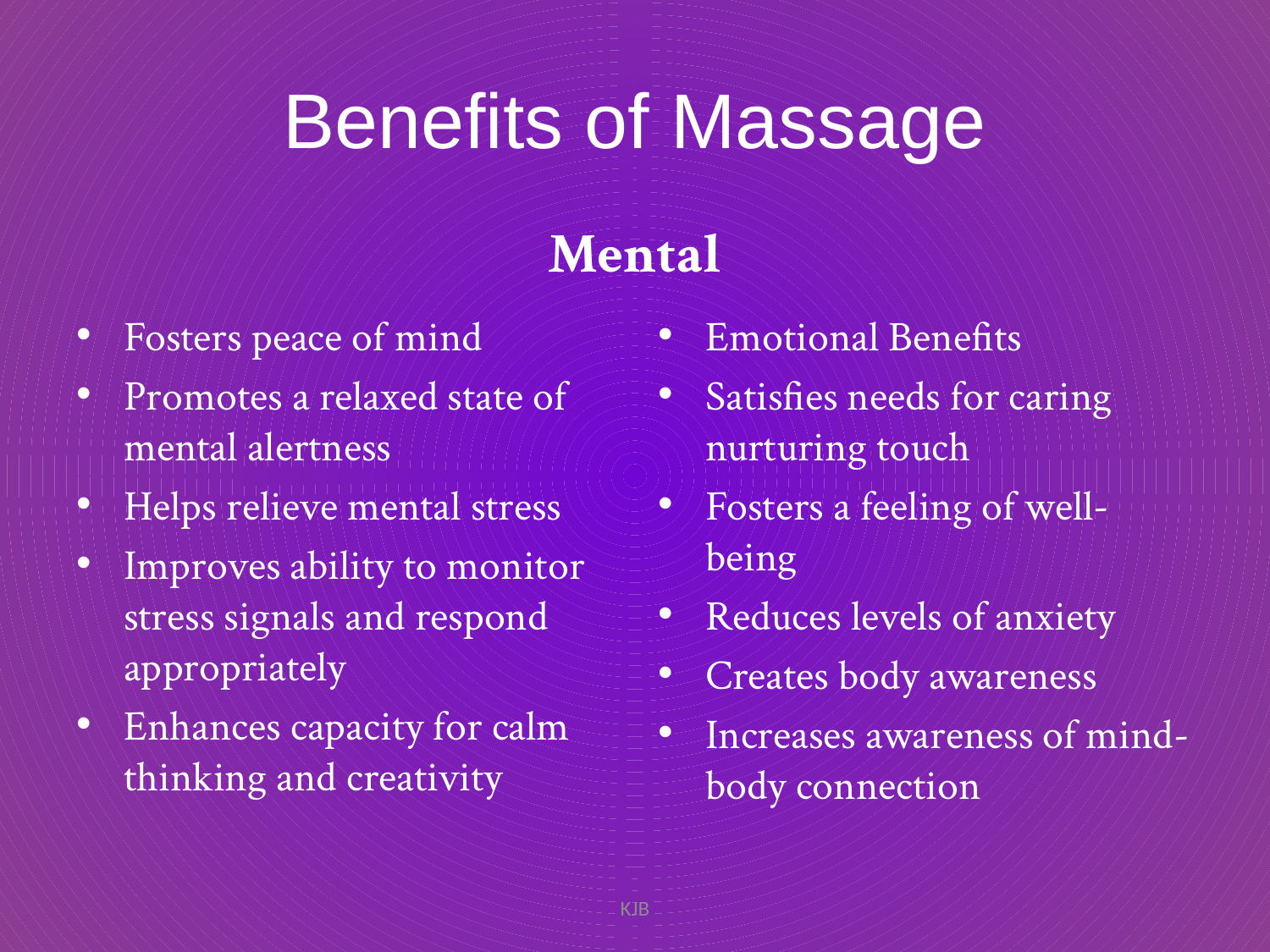

# Benefits of Massage
Mental
Fosters peace of mind
Promotes a relaxed state of mental alertness
Helps relieve mental stress
Improves ability to monitor stress signals and respond appropriately
Enhances capacity for calm thinking and creativity

Emotional Benefits
Satisfies needs for caring nurturing touch
Fosters a feeling of well-being
Reduces levels of anxiety
Creates body awareness
Increases awareness of mind-body connection

KJB